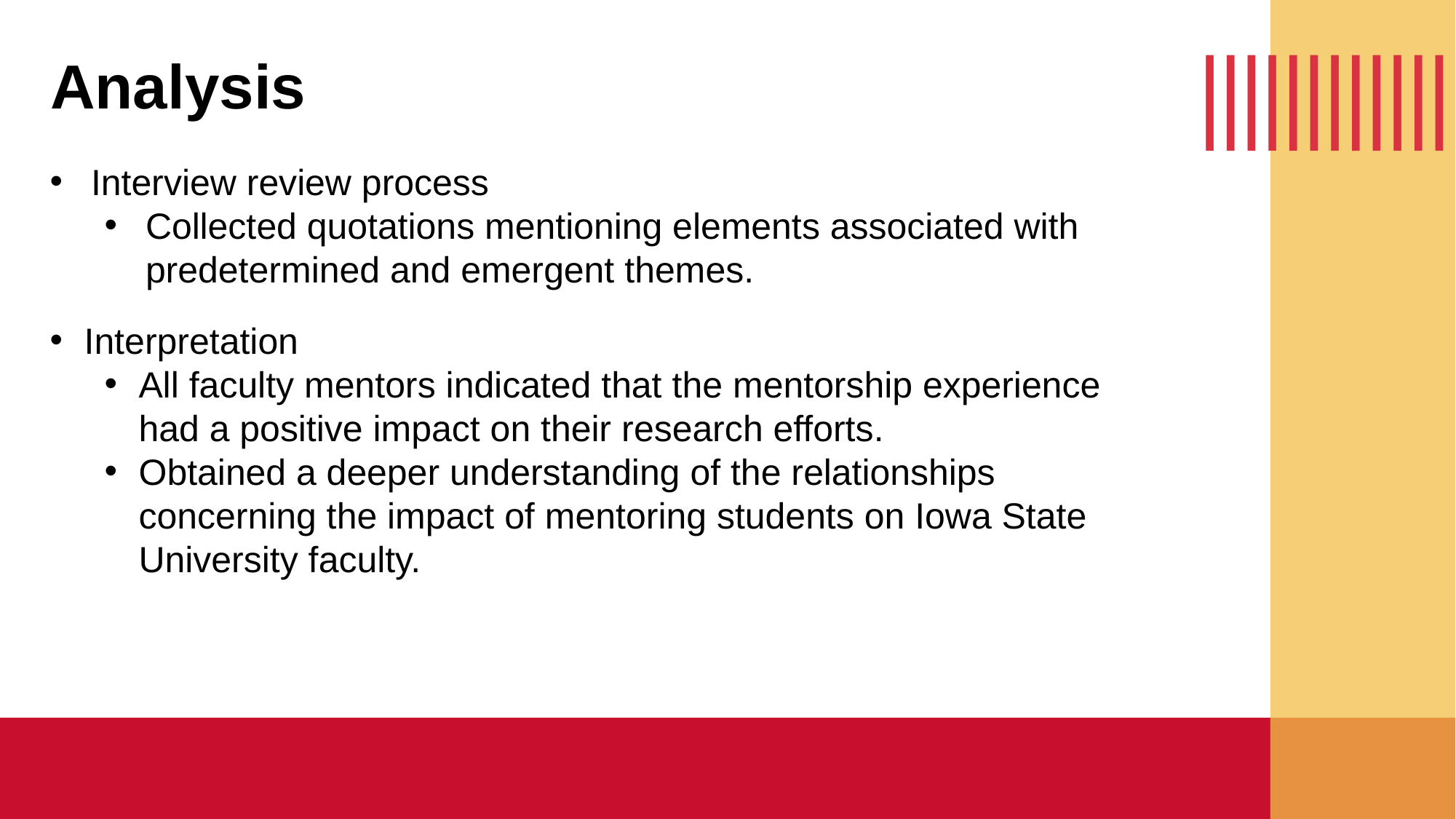

Analysis

Interview review process
Collected quotations mentioning elements associated with predetermined and emergent themes.

Interpretation
All faculty mentors indicated that the mentorship experience had a positive impact on their research efforts.
Obtained a deeper understanding of the relationships concerning the impact of mentoring students on Iowa State University faculty.